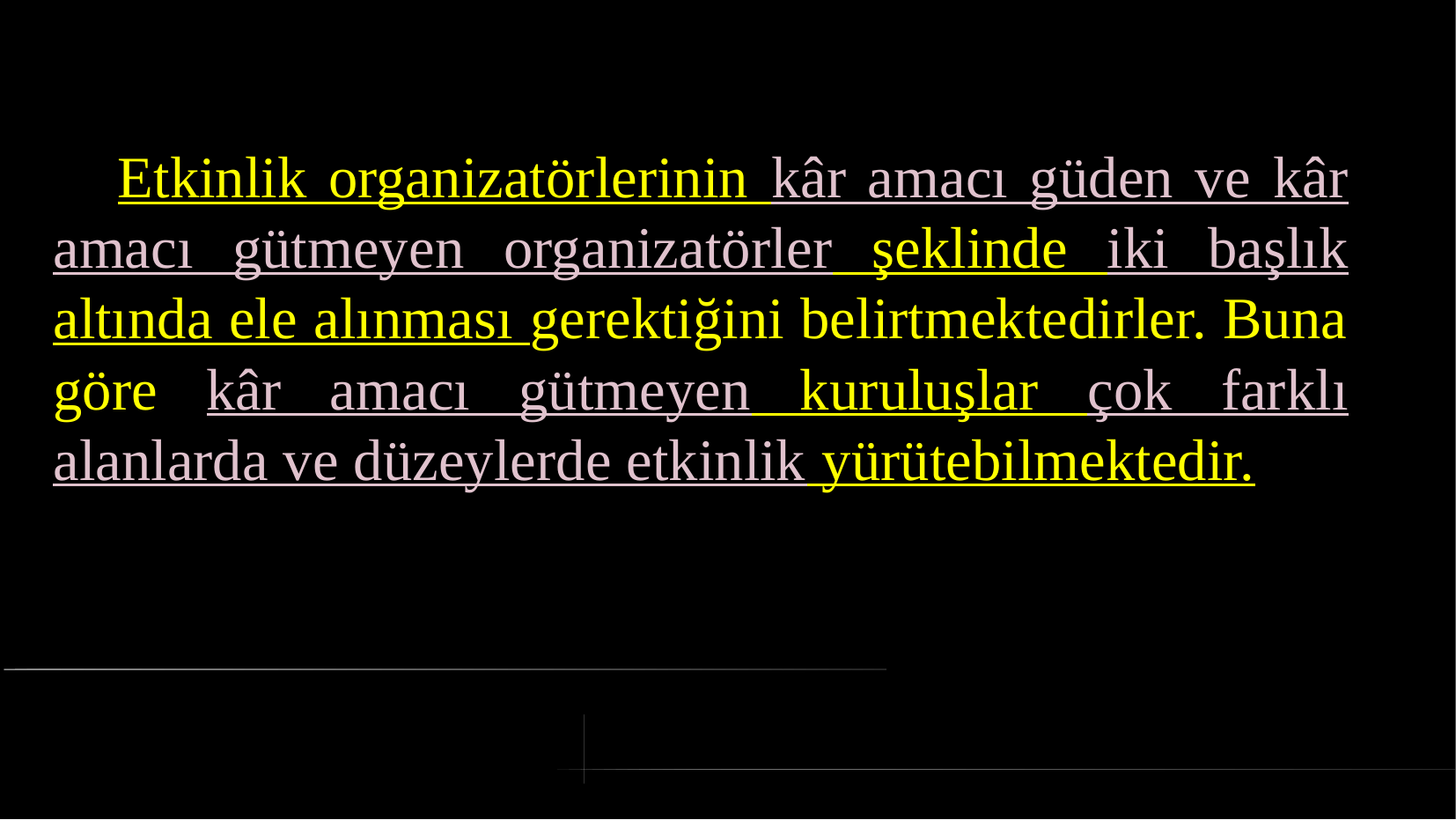

# Etkinlik organizatörlerinin kâr amacı güden ve kâr amacı gütmeyen organizatörler şeklinde iki başlık altında ele alınması gerektiğini belirtmektedirler. Buna göre kâr amacı gütmeyen kuruluşlar çok farklı alanlarda ve düzeylerde etkinlik yürütebilmektedir.